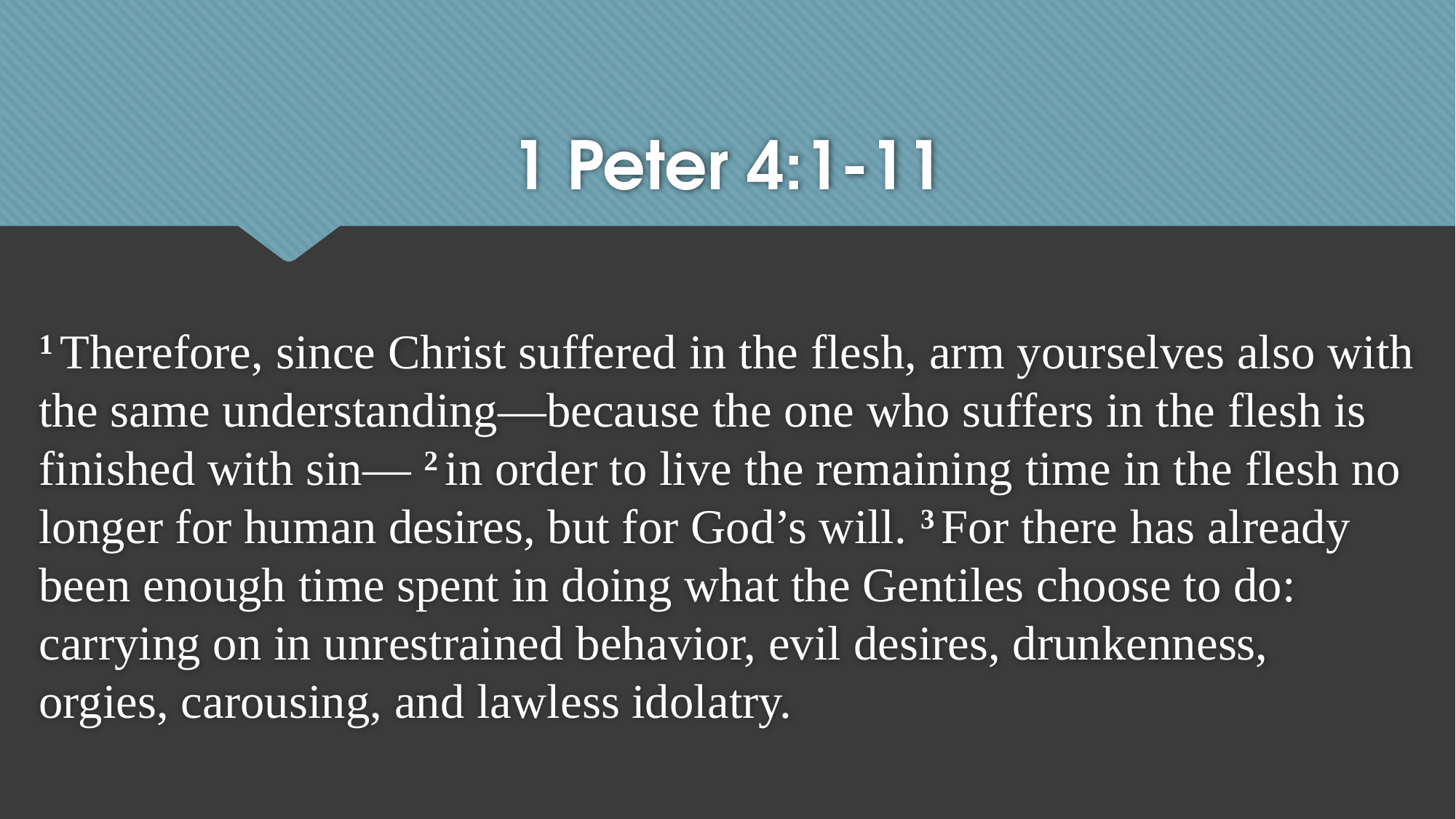

# 1 Peter 4:1-11
1 Therefore, since Christ suffered in the flesh, arm yourselves also with the same understanding—because the one who suffers in the flesh is finished with sin— 2 in order to live the remaining time in the flesh no longer for human desires, but for God’s will. 3 For there has already been enough time spent in doing what the Gentiles choose to do: carrying on in unrestrained behavior, evil desires, drunkenness, orgies, carousing, and lawless idolatry.